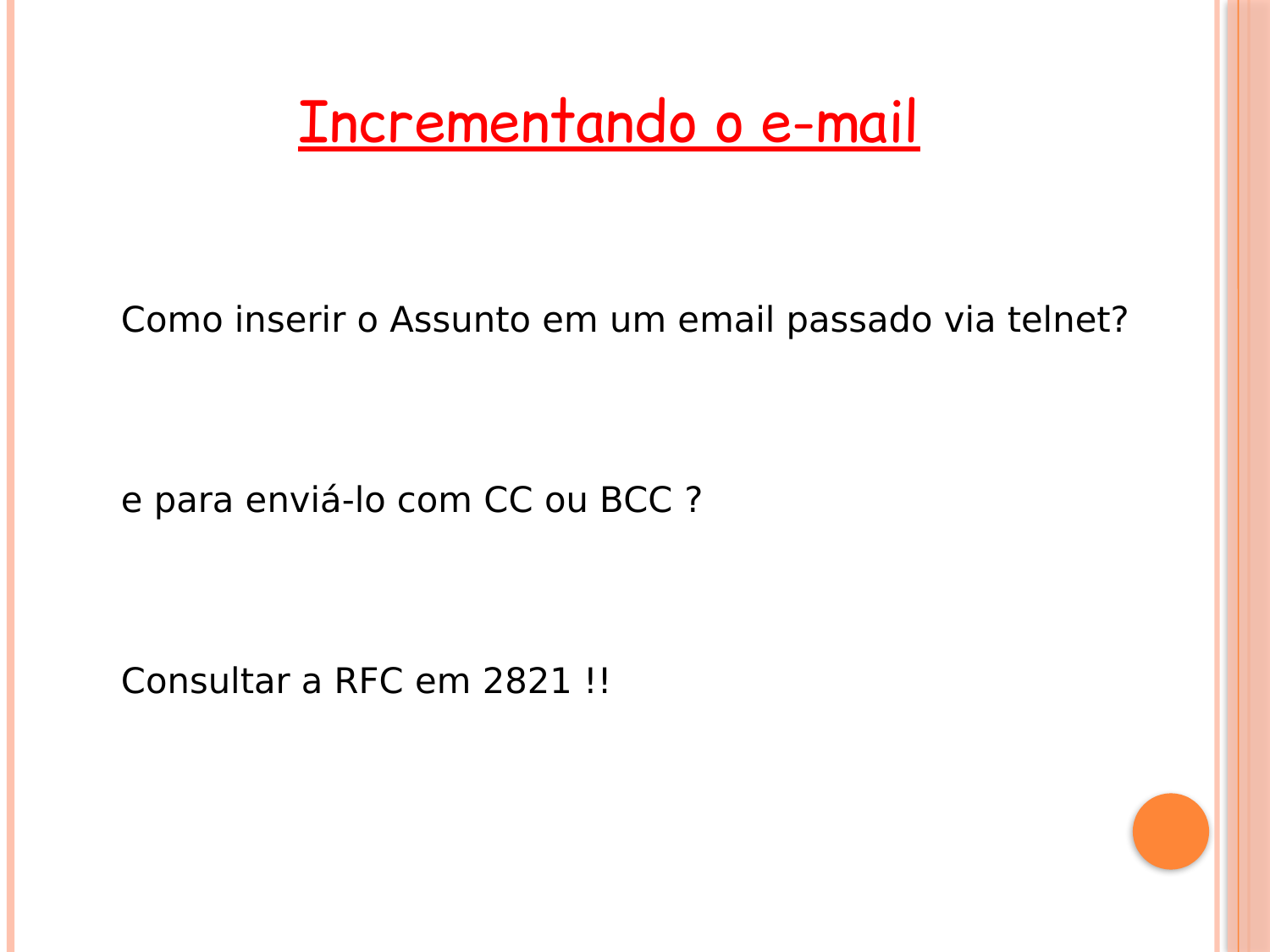

Incrementando o e-mail

Como inserir o Assunto em um email passado via telnet?

e para enviá-lo com CC ou BCC ?

Consultar a RFC em 2821 !!